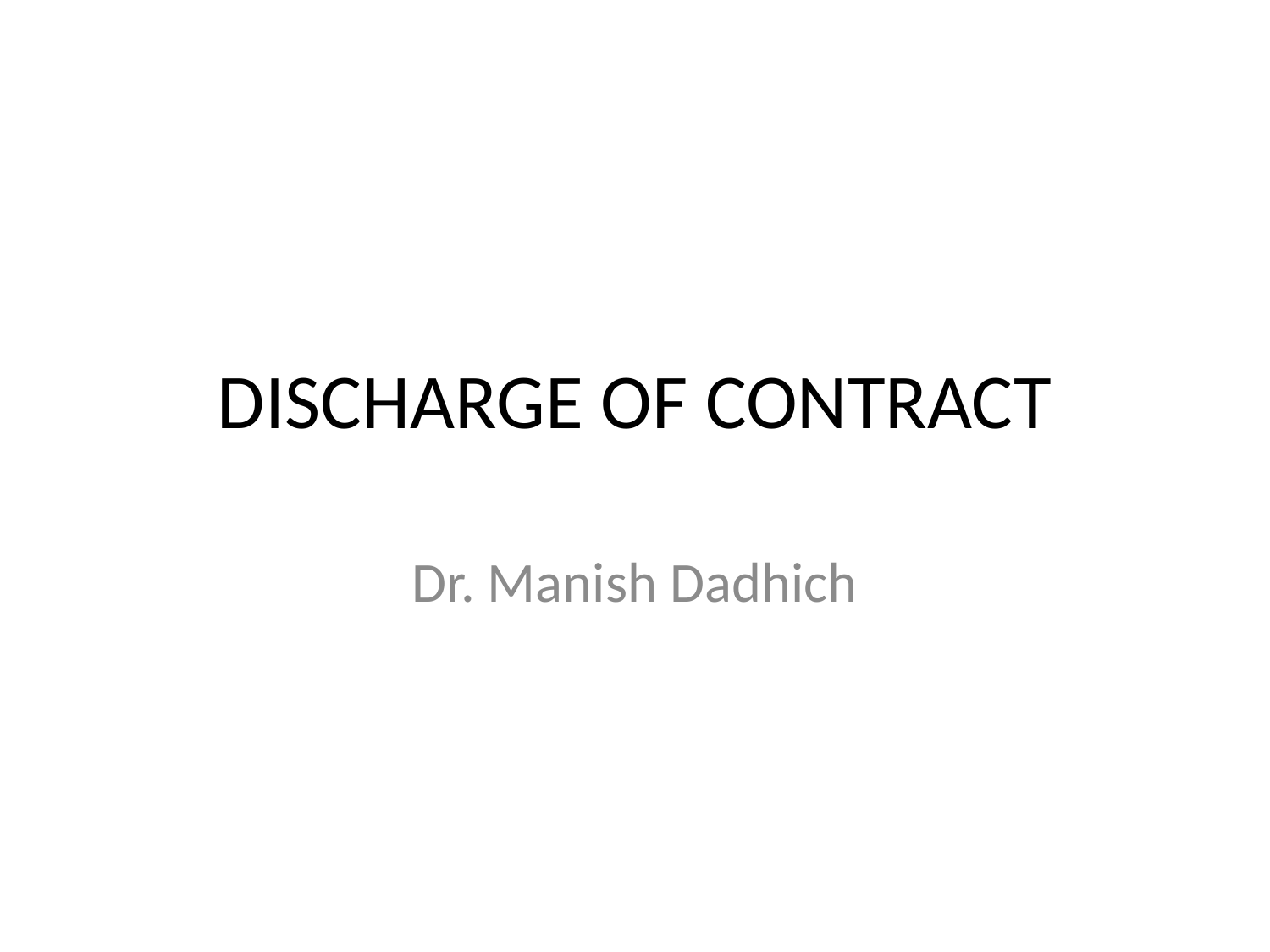

# DISCHARGE OF CONTRACT
Dr. Manish Dadhich